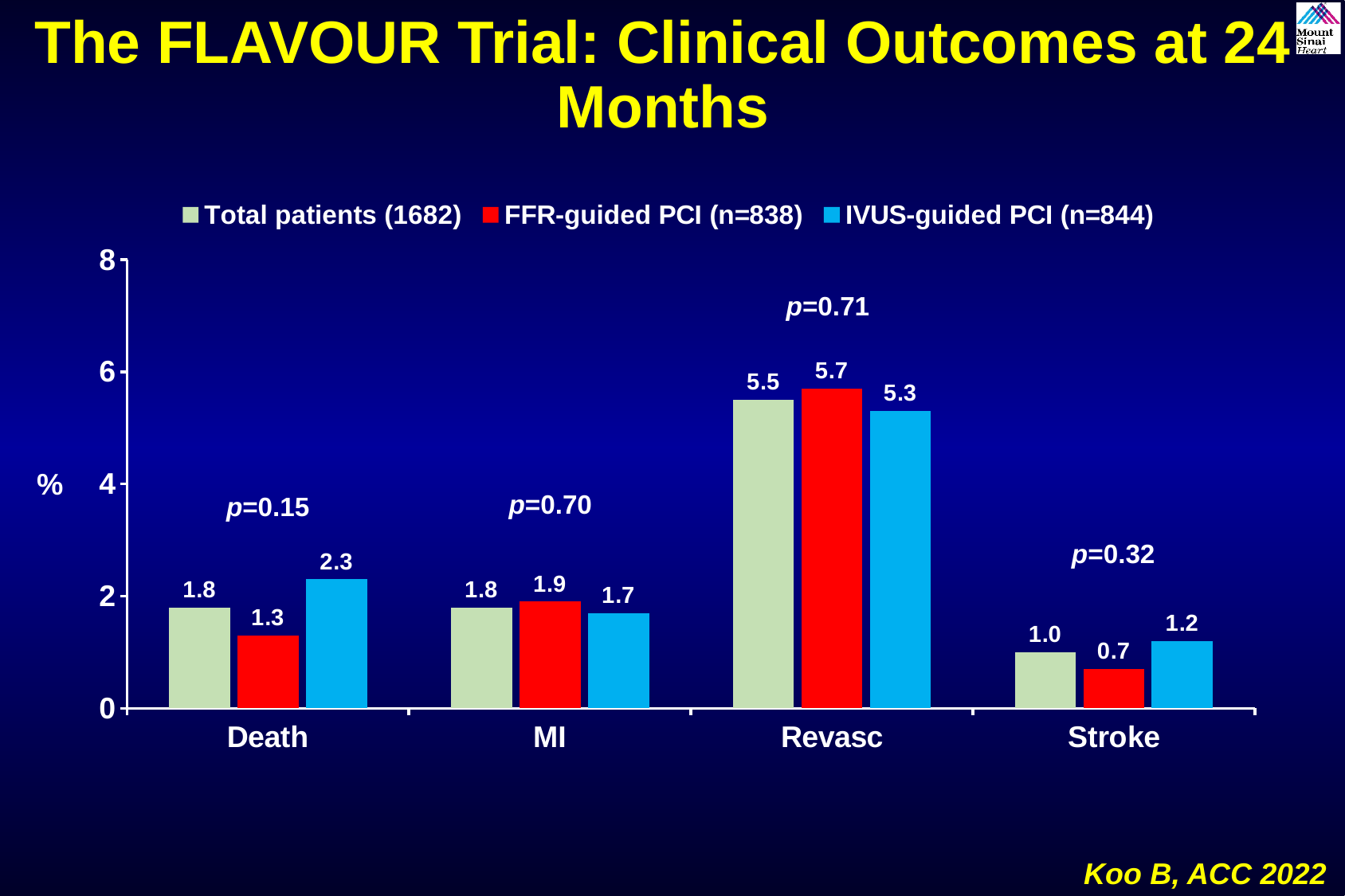

The FLAVOUR Trial: Clinical Outcomes at 24 Months

### Chart

| Category | Total patients (1682) | FFR-guided PCI (n=838) | IVUS-guided PCI (n=844) |
|---|---|---|---|
| Death | 1.8 | 1.3 | 2.3 |
| MI | 1.8 | 1.9 | 1.7 |
| Revasc | 5.5 | 5.7 | 5.3 |
| Stroke | 1.0 | 0.7 | 1.2 |
p=0.71
%
p=0.70
p=0.15
p=0.32
Koo B, ACC 2022